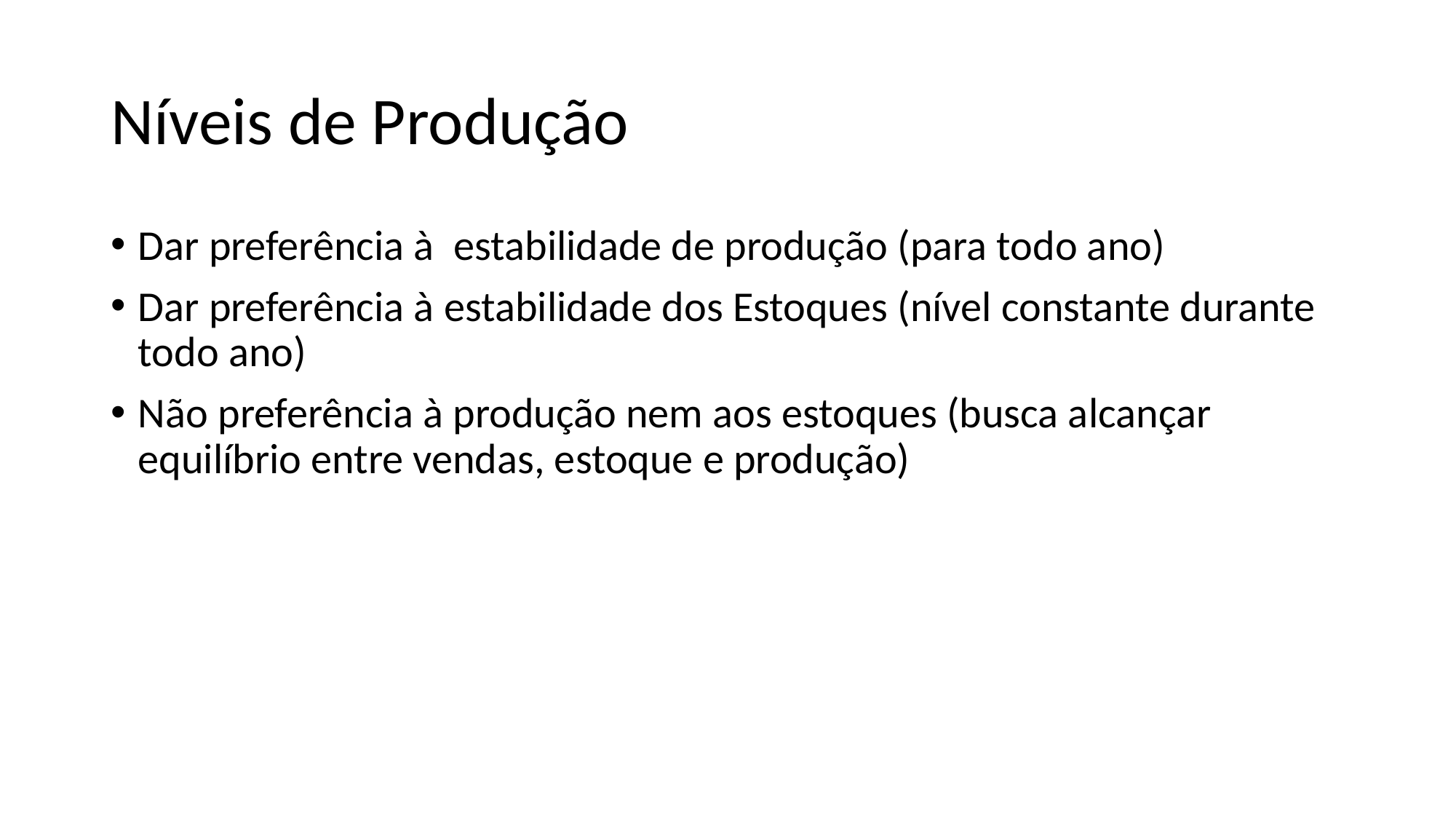

# Níveis de Produção
Dar preferência à  estabilidade de produção (para todo ano)
Dar preferência à estabilidade dos Estoques (nível constante durante todo ano)
Não preferência à produção nem aos estoques (busca alcançar equilíbrio entre vendas, estoque e produção)